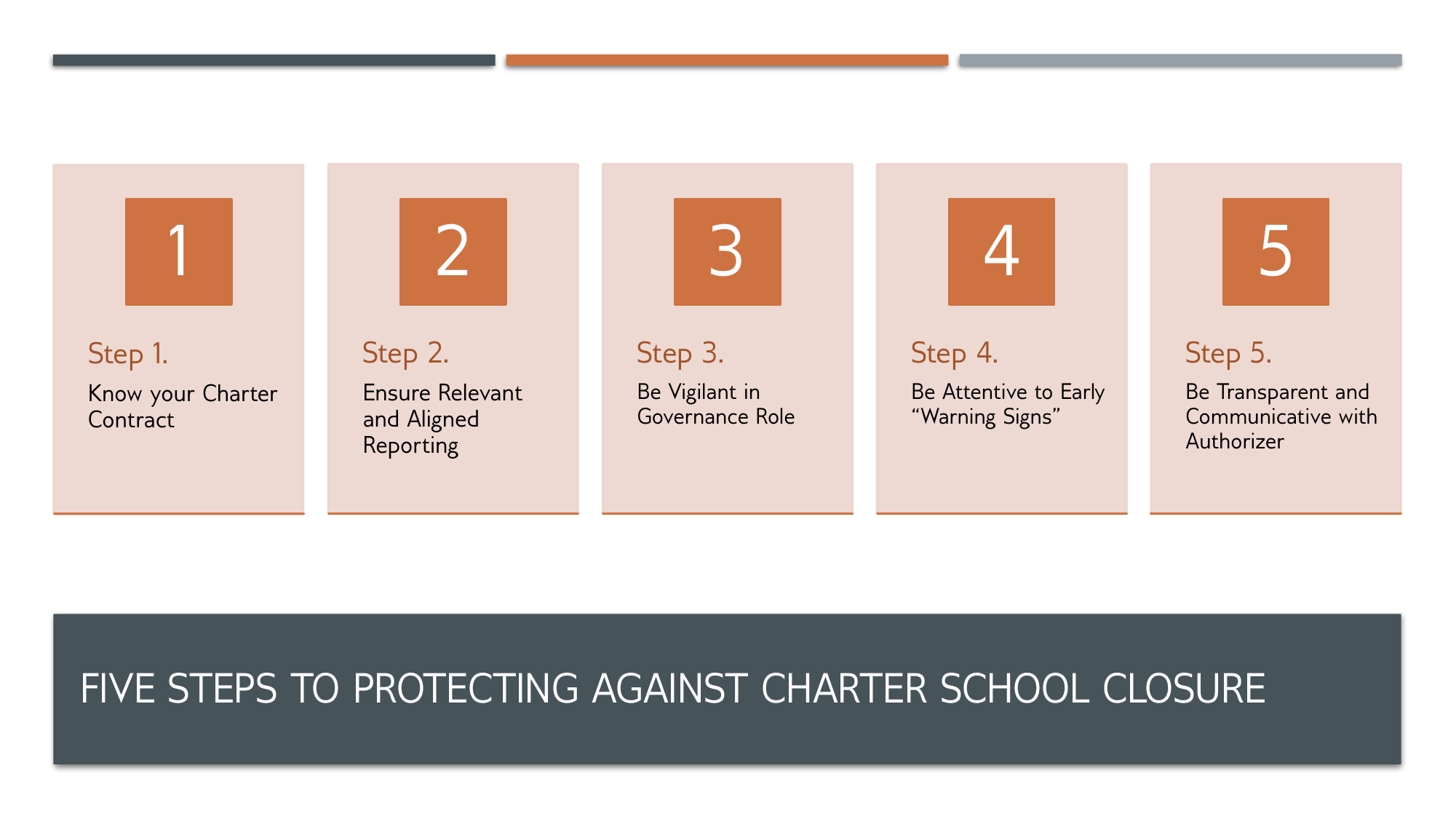

Step 1.
Know your Charter Contract
1
Step 2.
Ensure Relevant and Aligned Reporting
2
Step 3.
Be Vigilant in Governance Role
3
Step 4.
Be Attentive to Early “Warning Signs”
4
Step 5.
Be Transparent and Communicative with Authorizer
5

# Five steps to PROTECTING AGAINST CHARTER SCHOOL CLOSURE